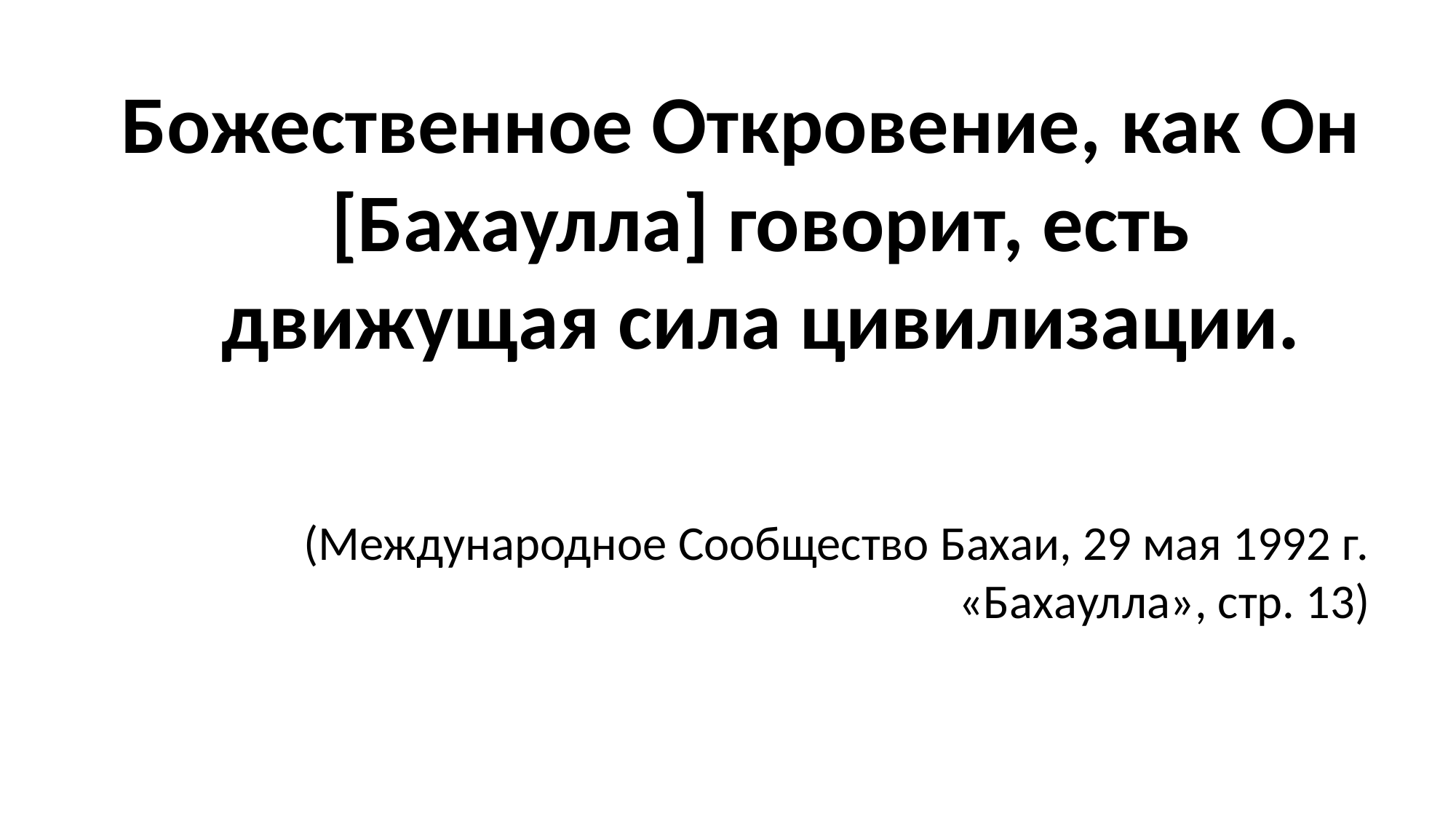

Божественное Откровение, как Он [Бахаулла] говорит, есть движущая сила цивилизации.

(Международное Сообщество Бахаи, 29 мая 1992 г. «Бахаулла», стр. 13)